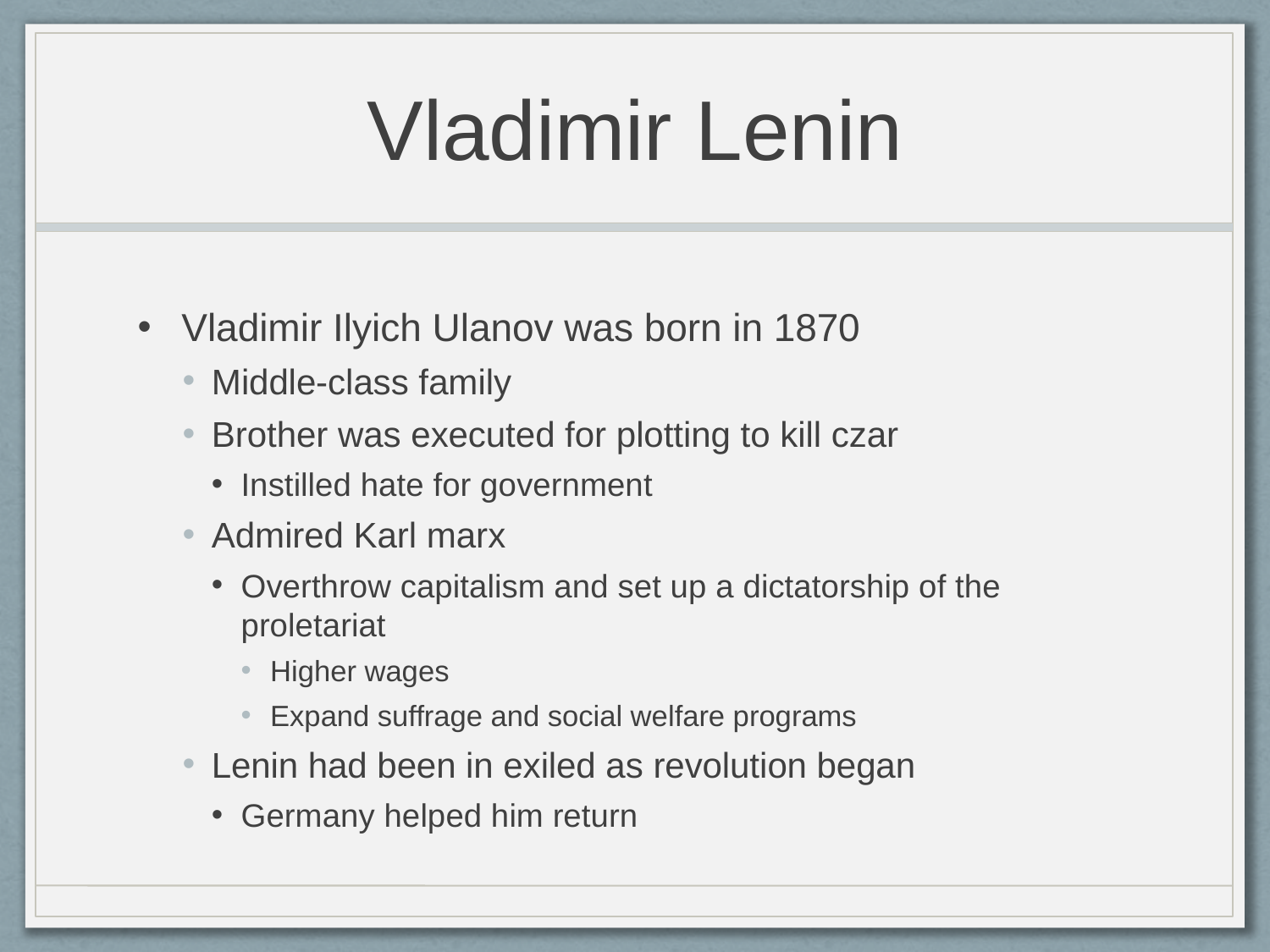

# Vladimir Lenin
Vladimir Ilyich Ulanov was born in 1870
Middle-class family
Brother was executed for plotting to kill czar
Instilled hate for government
Admired Karl marx
Overthrow capitalism and set up a dictatorship of the proletariat
Higher wages
Expand suffrage and social welfare programs
Lenin had been in exiled as revolution began
Germany helped him return